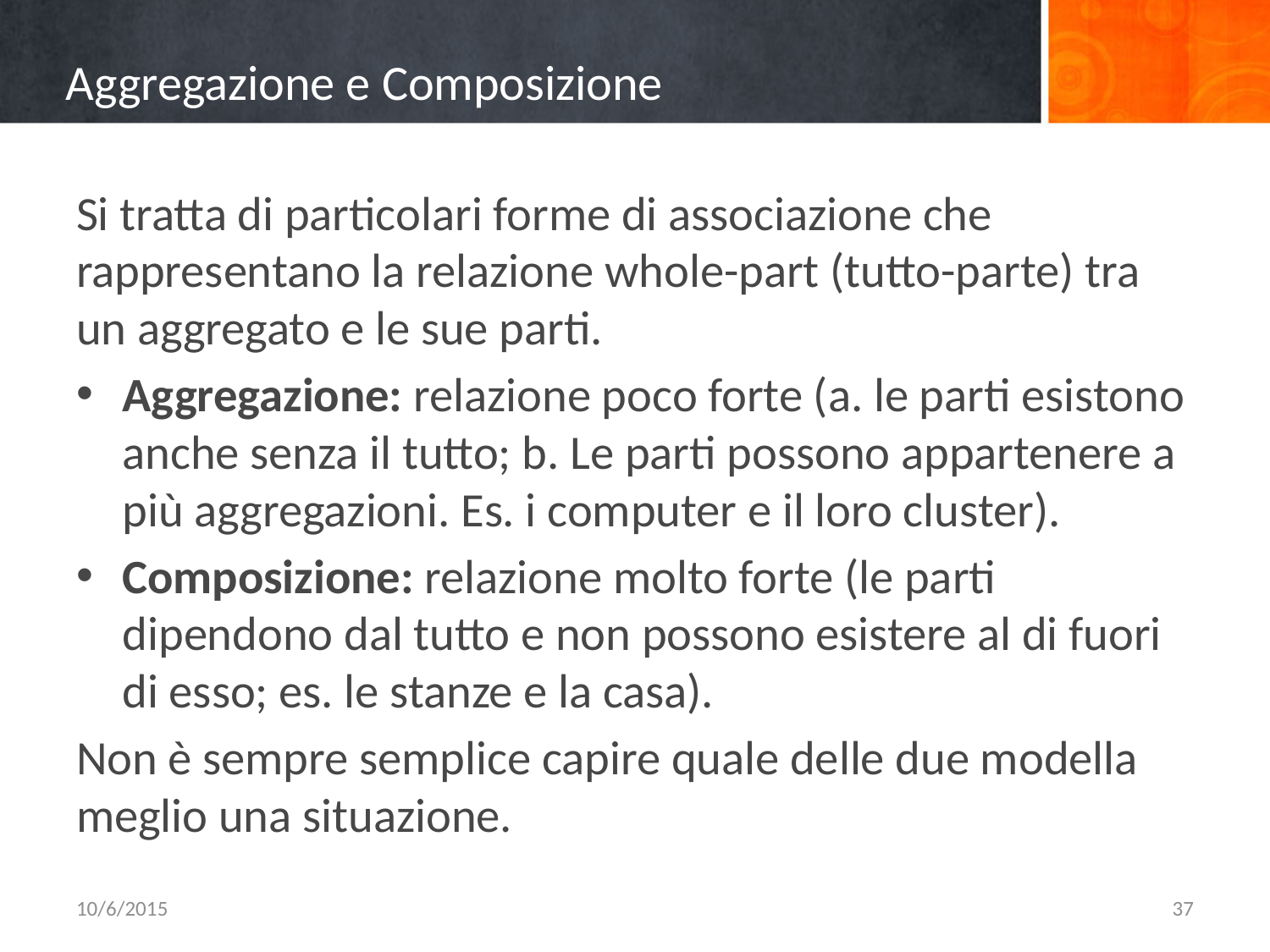

# Aggregazione e Composizione
Si tratta di particolari forme di associazione che rappresentano la relazione whole-part (tutto-parte) tra un aggregato e le sue parti.
Aggregazione: relazione poco forte (a. le parti esistono anche senza il tutto; b. Le parti possono appartenere a più aggregazioni. Es. i computer e il loro cluster).
Composizione: relazione molto forte (le parti dipendono dal tutto e non possono esistere al di fuori di esso; es. le stanze e la casa).
Non è sempre semplice capire quale delle due modella meglio una situazione.

10/6/2015
37